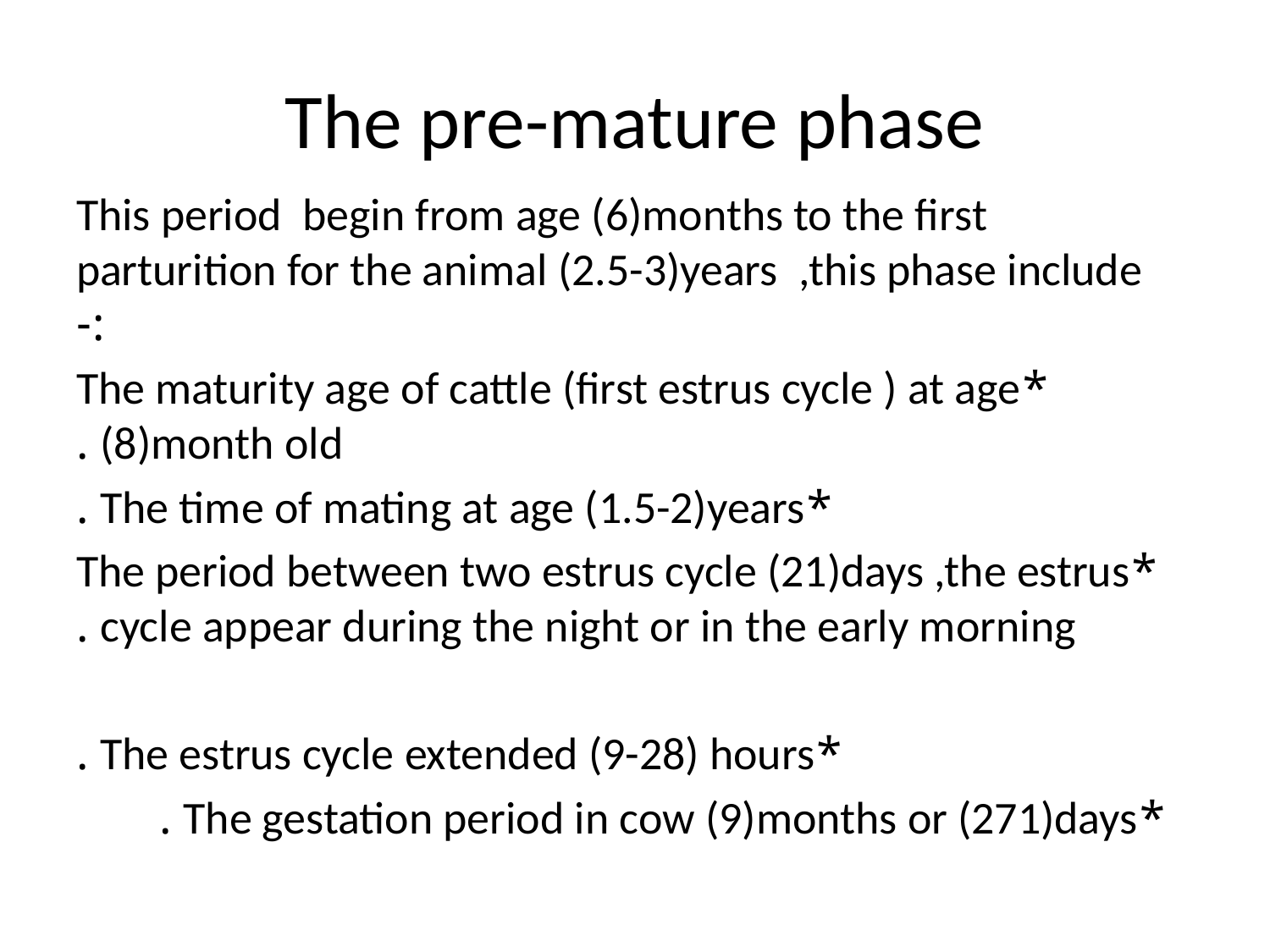

# The pre-mature phase
This period  begin from age (6)months to the first parturition for the animal (2.5-3)years  ,this phase include :-
*The maturity age of cattle (first estrus cycle ) at age (8)month old .
*The time of mating at age (1.5-2)years .
*The period between two estrus cycle (21)days ,the estrus cycle appear during the night or in the early morning .

*The estrus cycle extended (9-28) hours .
*The gestation period in cow (9)months or (271)days .